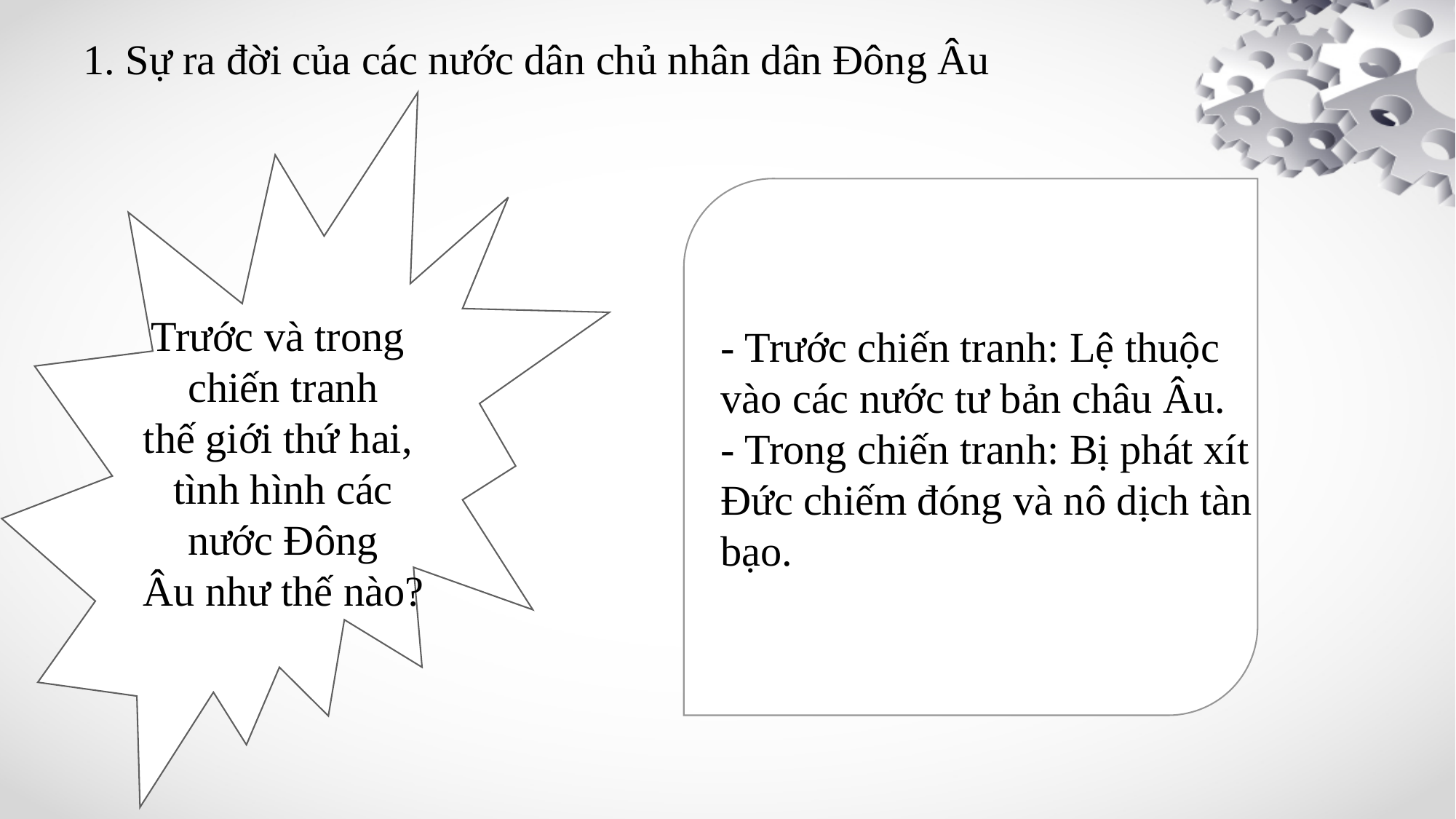

# 1. Sự ra đời của các nước dân chủ nhân dân Đông Âu
Trước và trong
chiến tranh
thế giới thứ hai,
tình hình các
 nước Đông
Âu như thế nào?
- Trước chiến tranh: Lệ thuộc
vào các nước tư bản châu Âu.
- Trong chiến tranh: Bị phát xít
Đức chiếm đóng và nô dịch tàn
bạo.